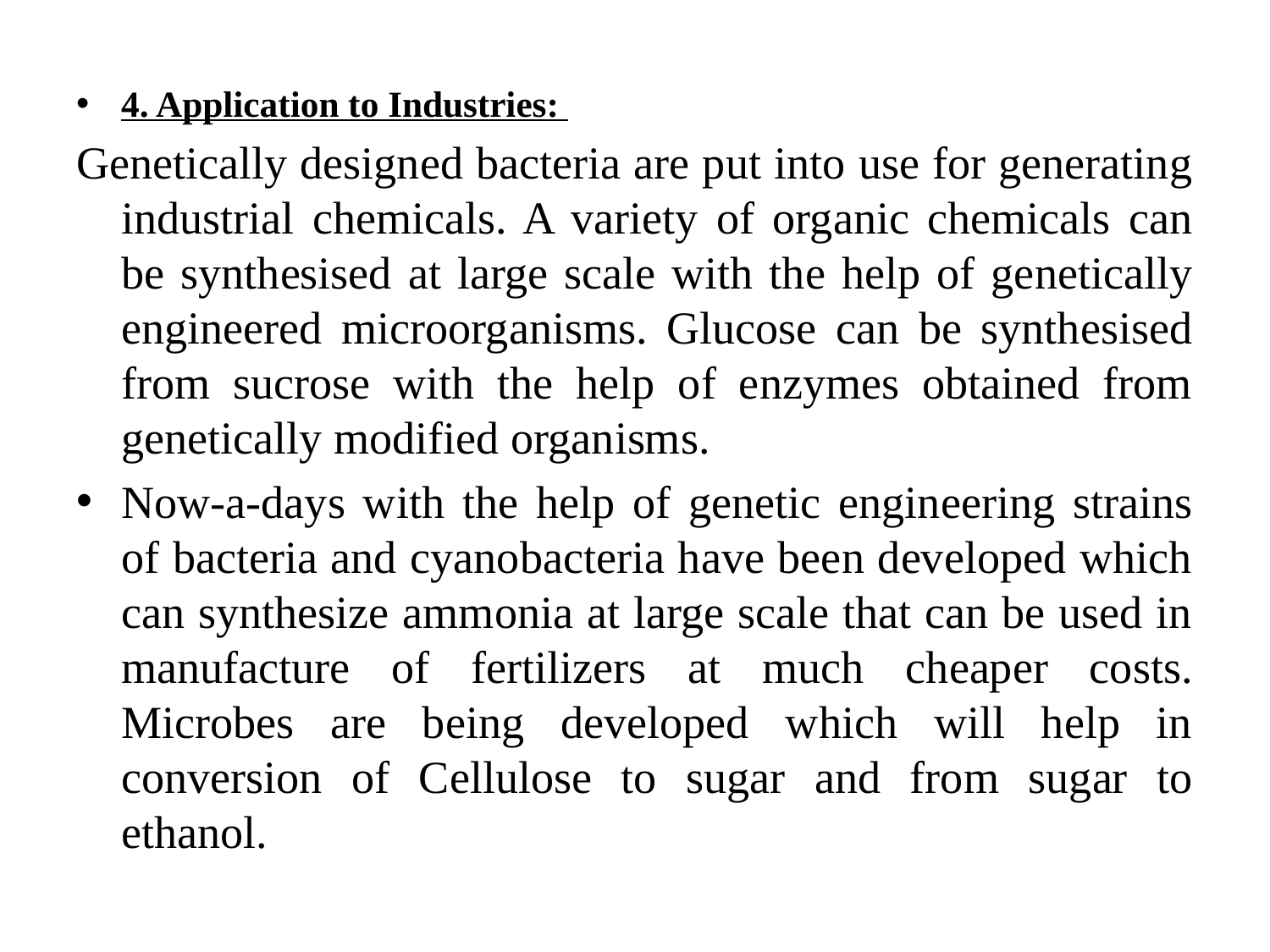

4. Application to Industries:
Genetically designed bacteria are put into use for generating industrial chemicals. A variety of organic chemicals can be synthesised at large scale with the help of genetically engineered microorganisms. Glucose can be synthesised from sucrose with the help of enzymes obtained from genetically modified organisms.
Now-a-days with the help of genetic engineering strains of bacteria and cyanobacteria have been developed which can synthesize ammonia at large scale that can be used in manufacture of fertilizers at much cheaper costs. Microbes are being developed which will help in conversion of Cellulose to sugar and from sugar to ethanol.